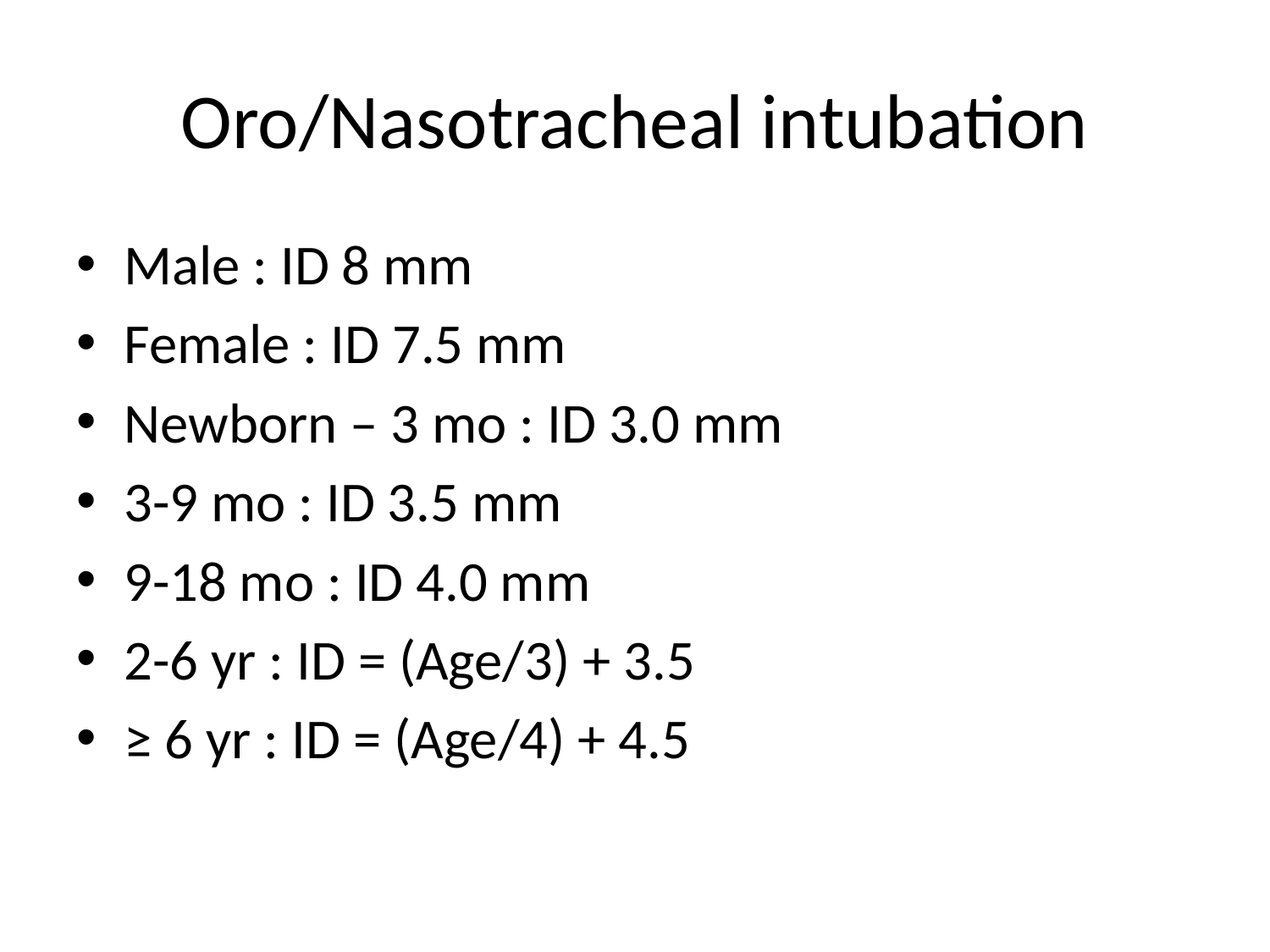

# Oro/Nasotracheal intubation
Male : ID 8 mm
Female : ID 7.5 mm
Newborn – 3 mo : ID 3.0 mm
3-9 mo : ID 3.5 mm
9-18 mo : ID 4.0 mm
2-6 yr : ID = (Age/3) + 3.5
≥ 6 yr : ID = (Age/4) + 4.5